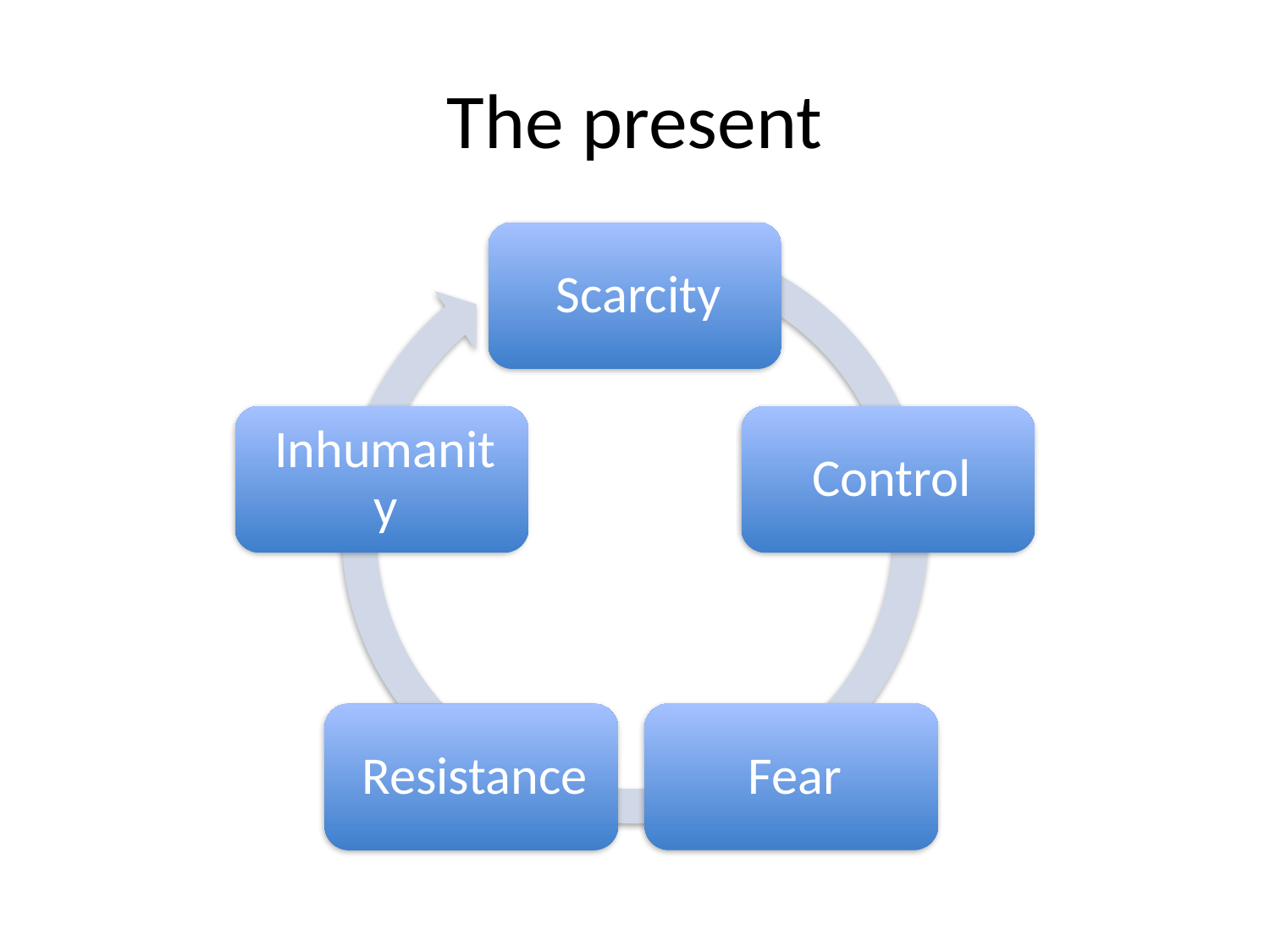

# The present
Scarcity
Control
Fear
Resistance
Inhumanity